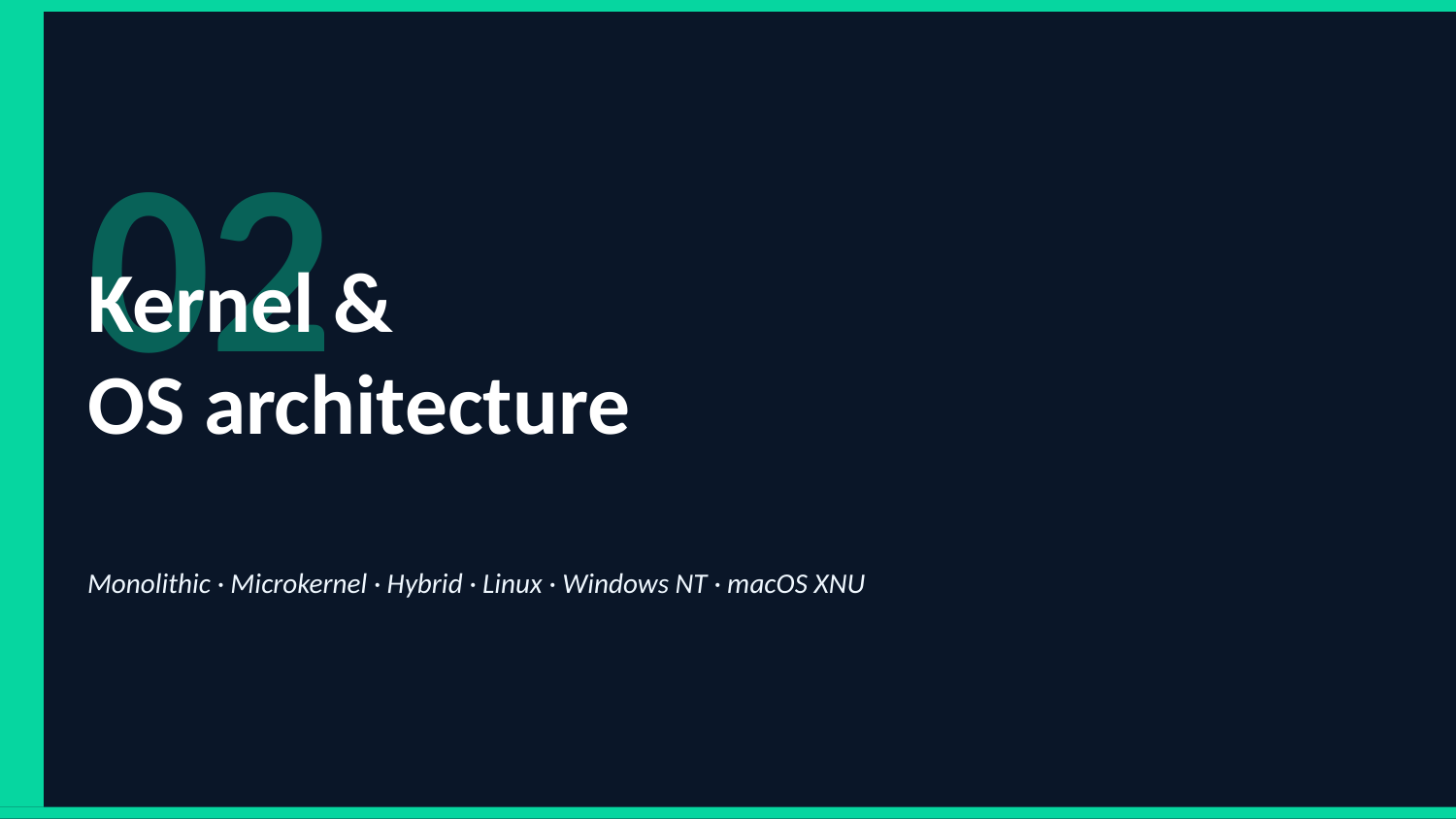

02
Kernel &
OS architecture
Monolithic · Microkernel · Hybrid · Linux · Windows NT · macOS XNU